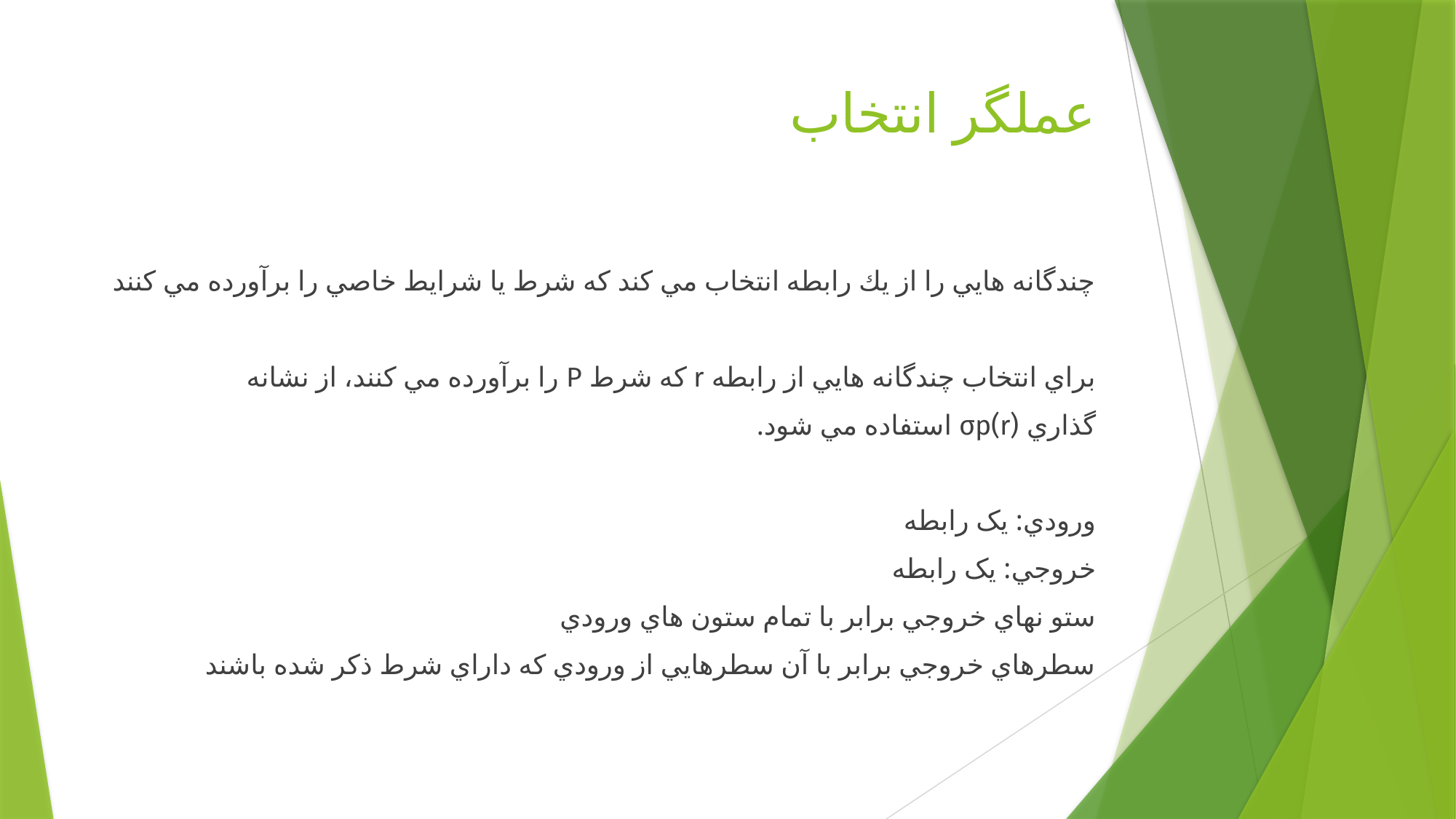

# عملگر انتخاب
چندگانه هایي را از یك رابطه انتخاب مي كند كه شرط یا شرایط خاصي را برآورده مي كنند

براي انتخاب چندگانه هایي از رابطه r كه شرط P را برآورده مي كنند، از نشانه
گذاري σp(r) استفاده مي شود.

ورودي: یک رابطه
خروجي: یک رابطه
ستو نهاي خروجي برابر با تمام ستون هاي ورودي
سطرهاي خروجي برابر با آن سطرهایي از ورودي که داراي شرط ذکر شده باشند